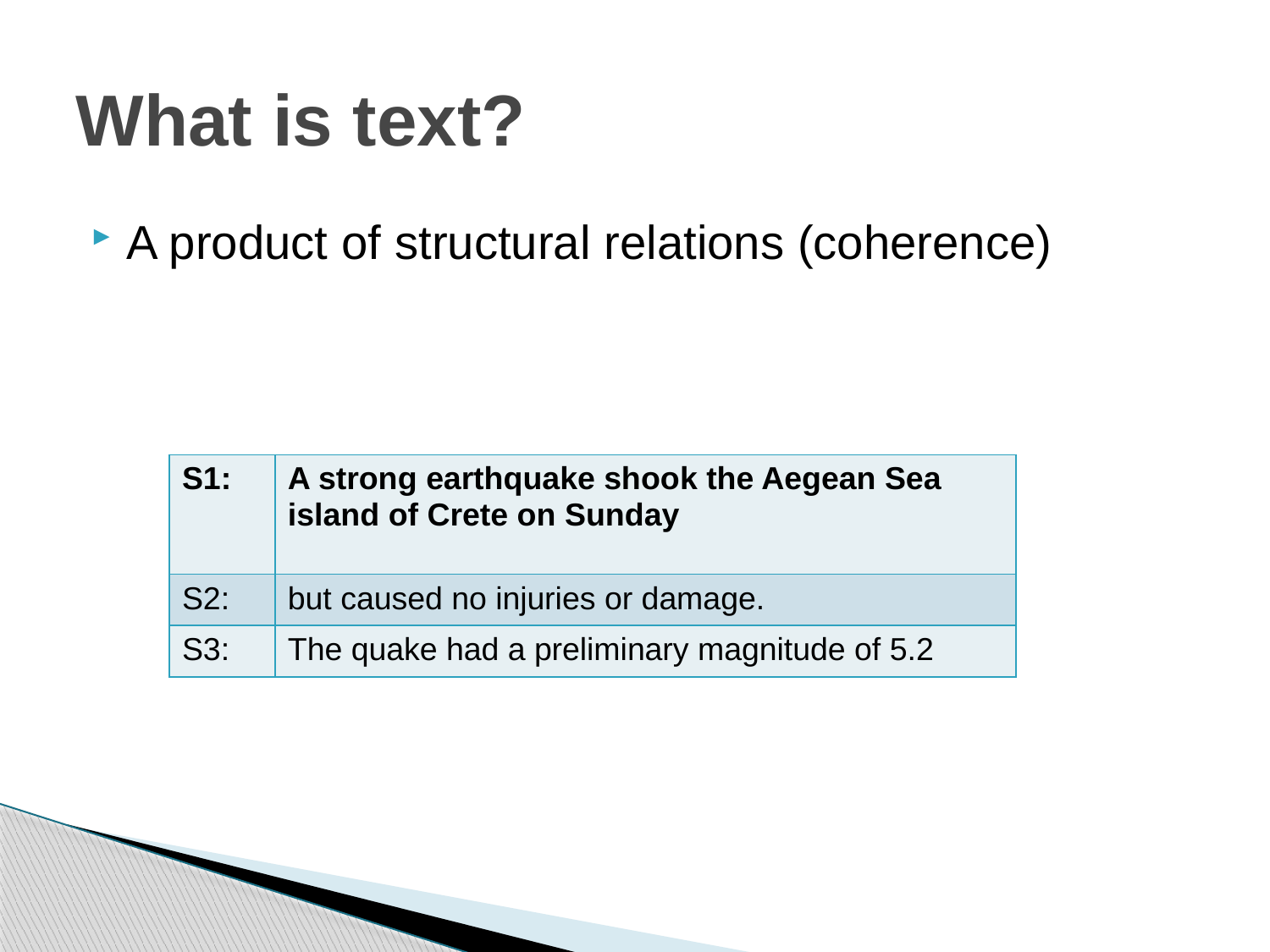

# What is text?
A product of structural relations (coherence)

| S1: | A strong earthquake shook the Aegean Sea island of Crete on Sunday |
| --- | --- |
| S2: | but caused no injuries or damage. |
| S3: | The quake had a preliminary magnitude of 5.2 |